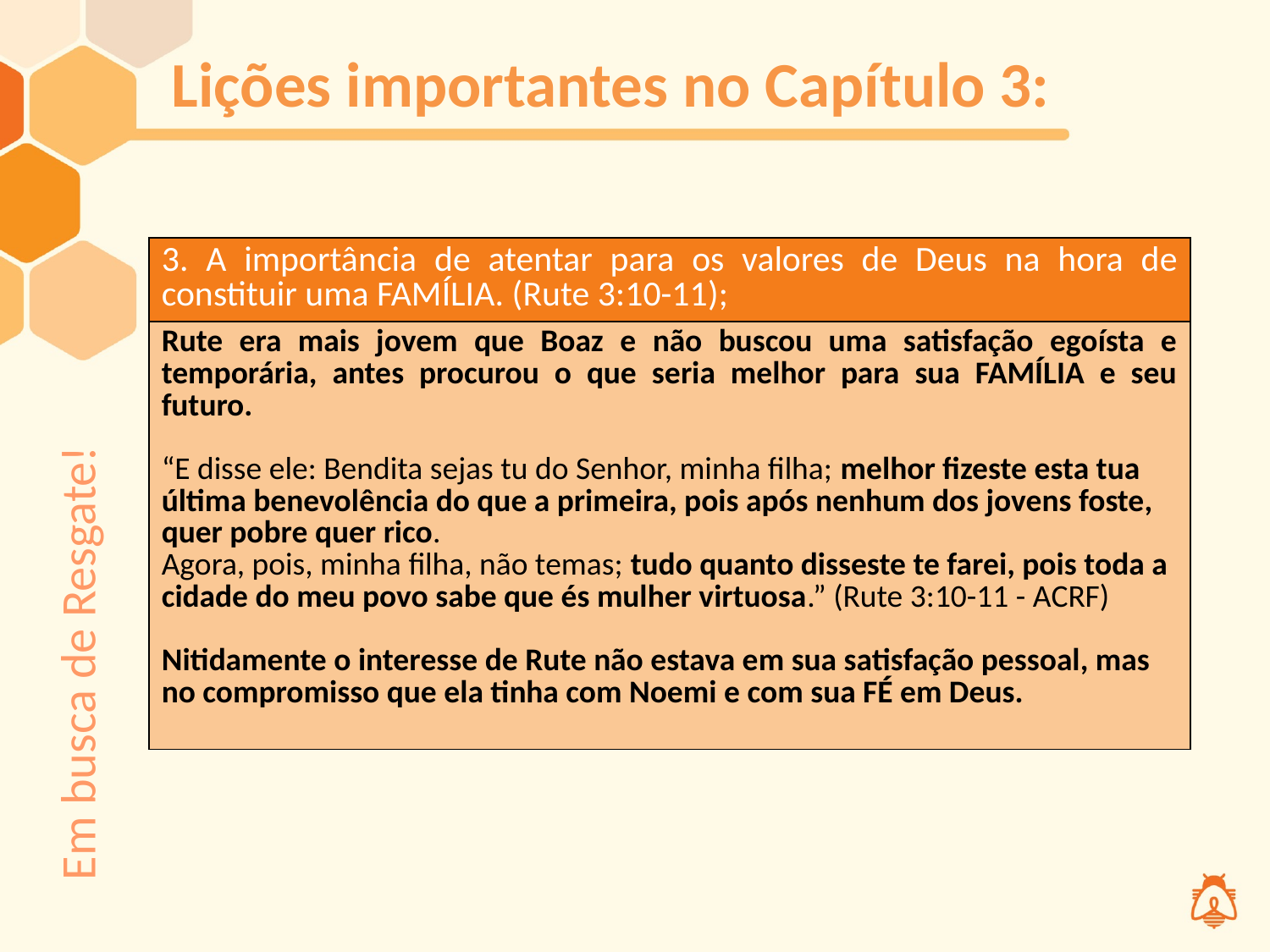

# Lições importantes no Capítulo 3:
| 3. A importância de atentar para os valores de Deus na hora de constituir uma FAMÍLIA. (Rute 3:10-11); |
| --- |
| Rute era mais jovem que Boaz e não buscou uma satisfação egoísta e temporária, antes procurou o que seria melhor para sua FAMÍLIA e seu futuro. “E disse ele: Bendita sejas tu do Senhor, minha filha; melhor fizeste esta tua última benevolência do que a primeira, pois após nenhum dos jovens foste, quer pobre quer rico. Agora, pois, minha filha, não temas; tudo quanto disseste te farei, pois toda a cidade do meu povo sabe que és mulher virtuosa.” (Rute 3:10-11 - ACRF) Nitidamente o interesse de Rute não estava em sua satisfação pessoal, mas no compromisso que ela tinha com Noemi e com sua FÉ em Deus. |
Em busca de Resgate!